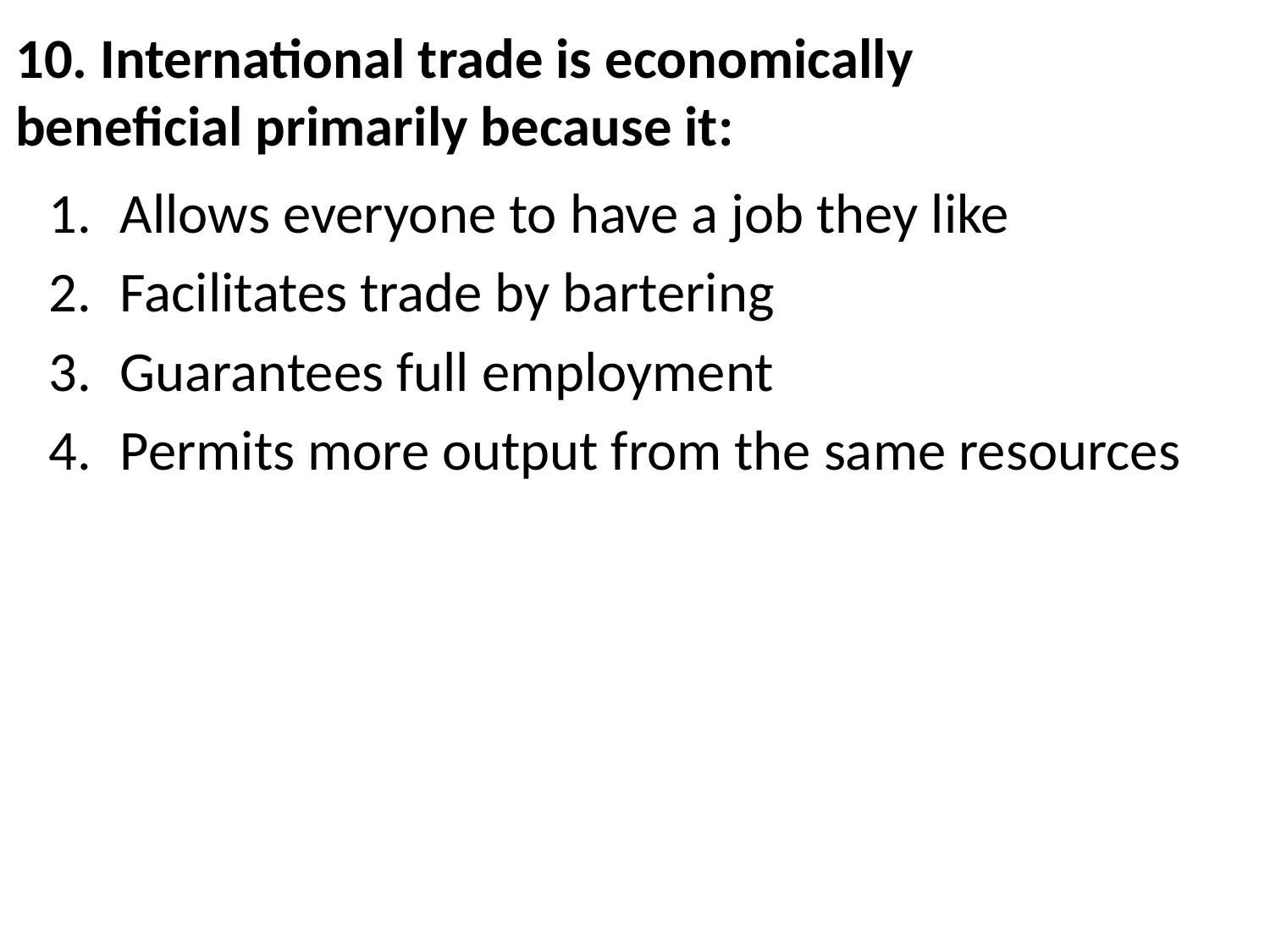

# 10. International trade is economically beneficial primarily because it:
Allows everyone to have a job they like
Facilitates trade by bartering
Guarantees full employment
Permits more output from the same resources